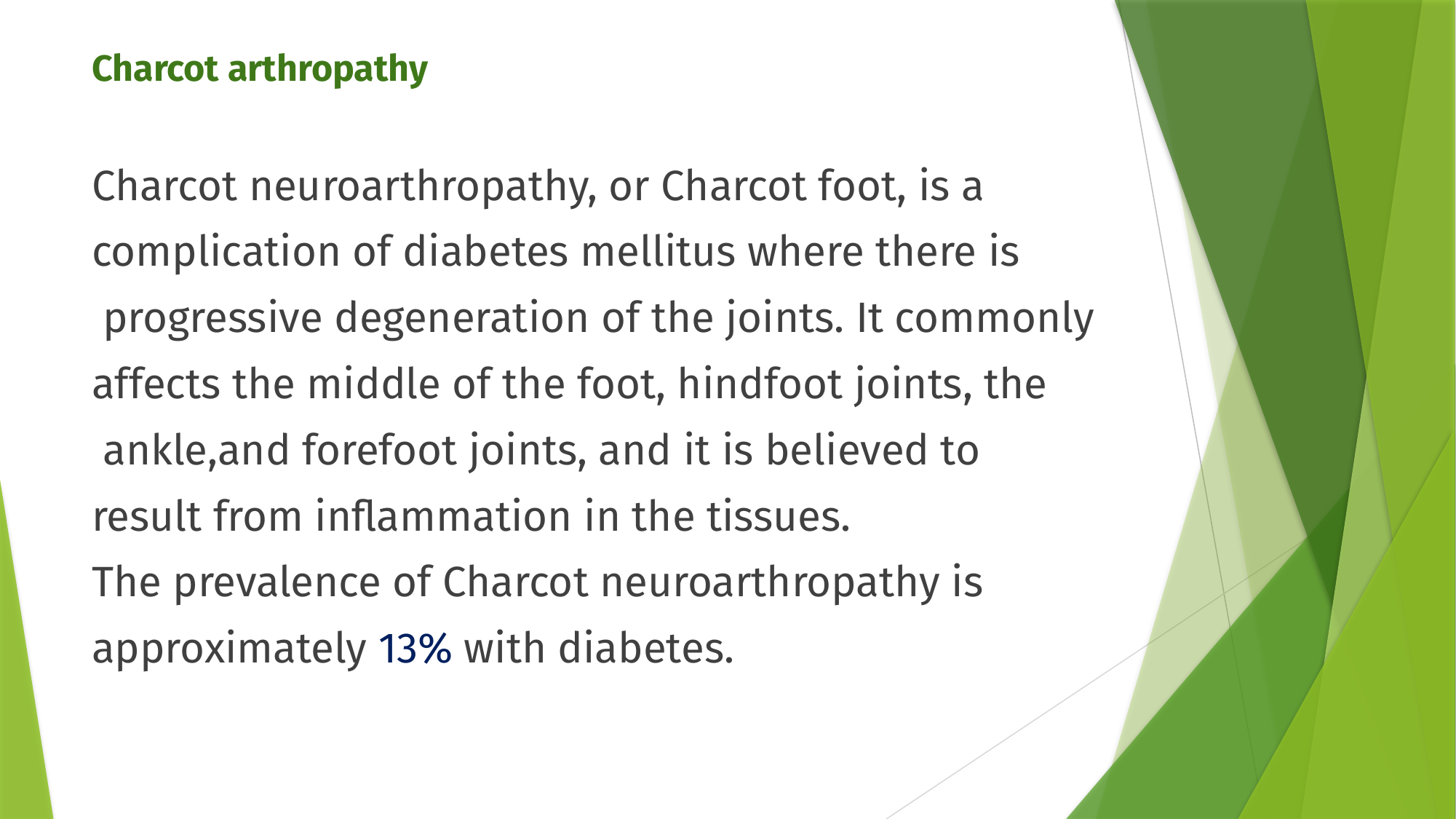

# Charcot arthropathy
Charcot neuroarthropathy, or Charcot foot, is a
complication of diabetes mellitus where there is
 progressive degeneration of the joints. It commonly
affects the middle of the foot, hindfoot joints, the
 ankle,and forefoot joints, and it is believed to
result from inflammation in the tissues.
The prevalence of Charcot neuroarthropathy is
approximately 13% with diabetes.